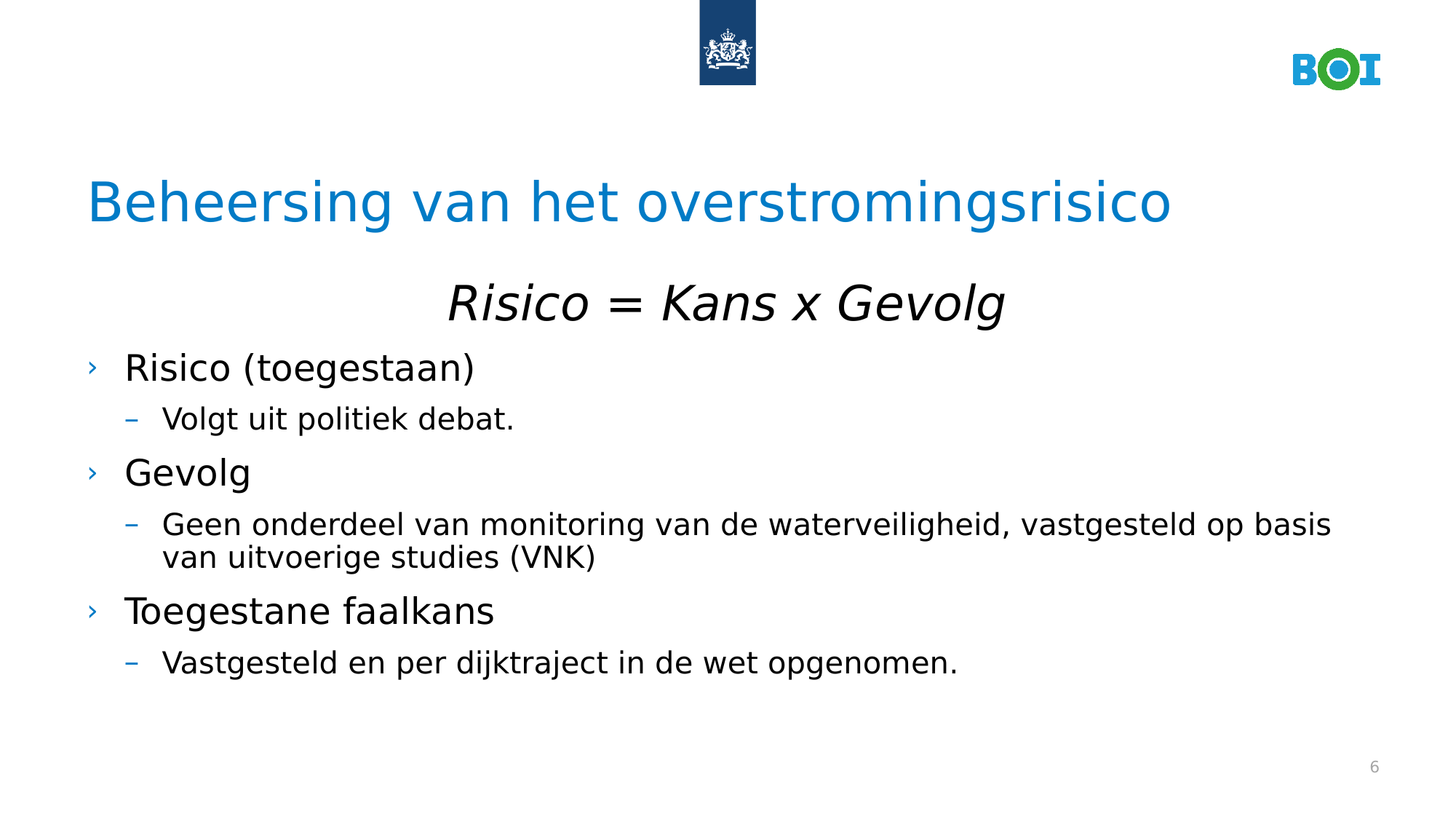

# Beheersing van het overstromingsrisico
Risico = Kans x Gevolg
Risico (toegestaan)
Volgt uit politiek debat.
Gevolg
Geen onderdeel van monitoring van de waterveiligheid, vastgesteld op basis van uitvoerige studies (VNK)
Toegestane faalkans
Vastgesteld en per dijktraject in de wet opgenomen.

6